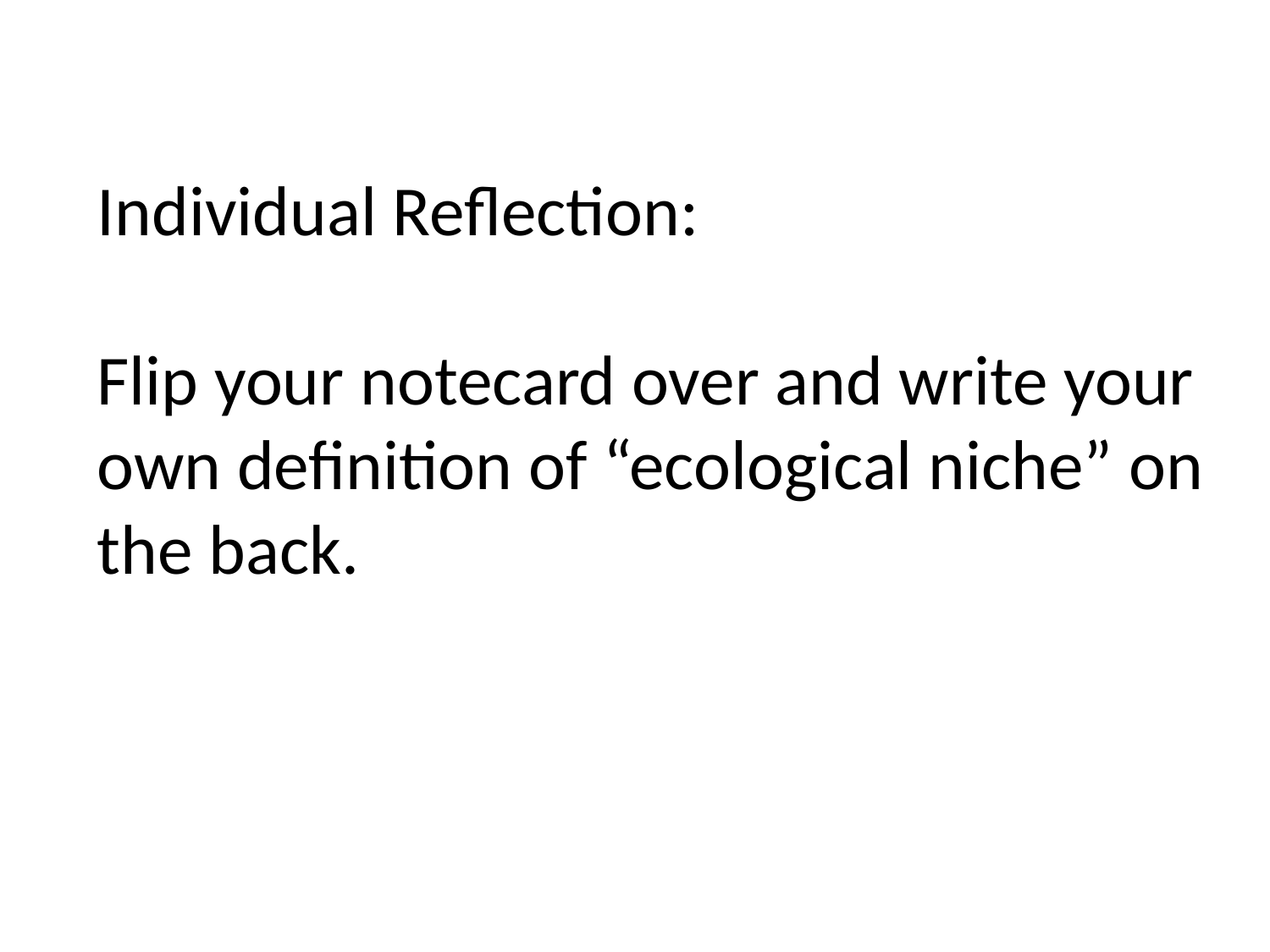

Individual Reflection:

Flip your notecard over and write your own definition of “ecological niche” on the back.